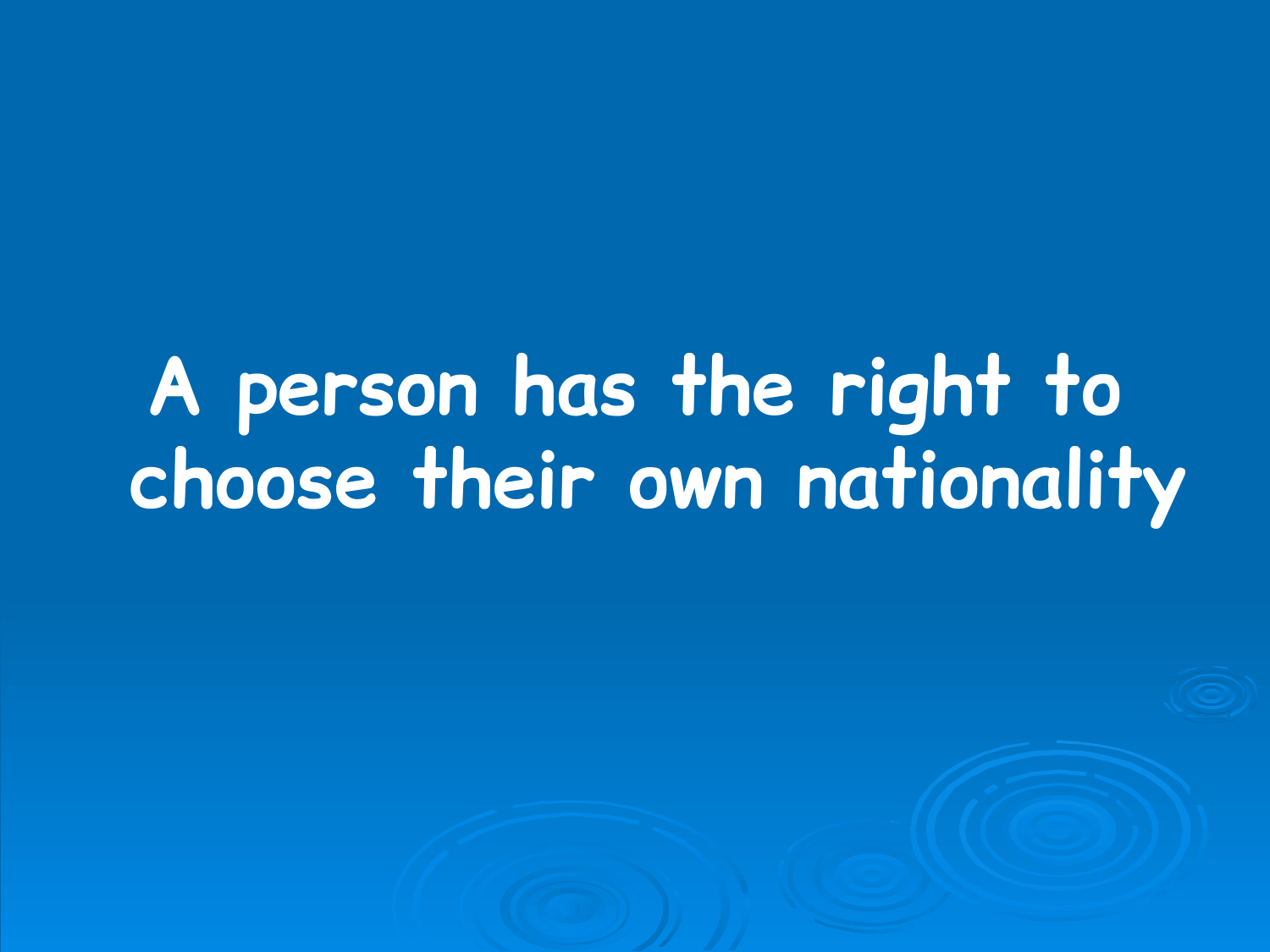

A person has the right to choose their own nationality